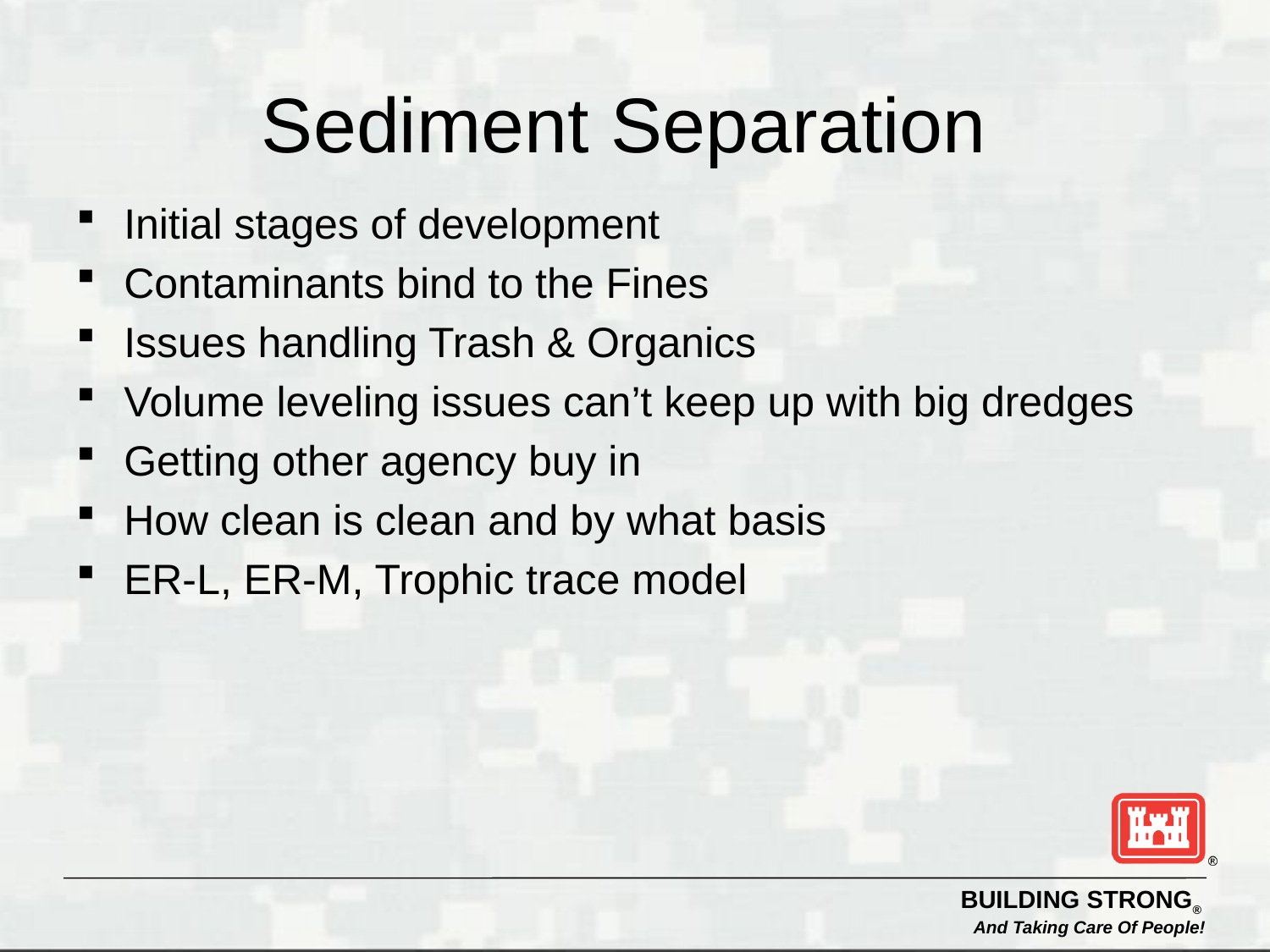

# Sediment Separation
Initial stages of development
Contaminants bind to the Fines
Issues handling Trash & Organics
Volume leveling issues can’t keep up with big dredges
Getting other agency buy in
How clean is clean and by what basis
ER-L, ER-M, Trophic trace model